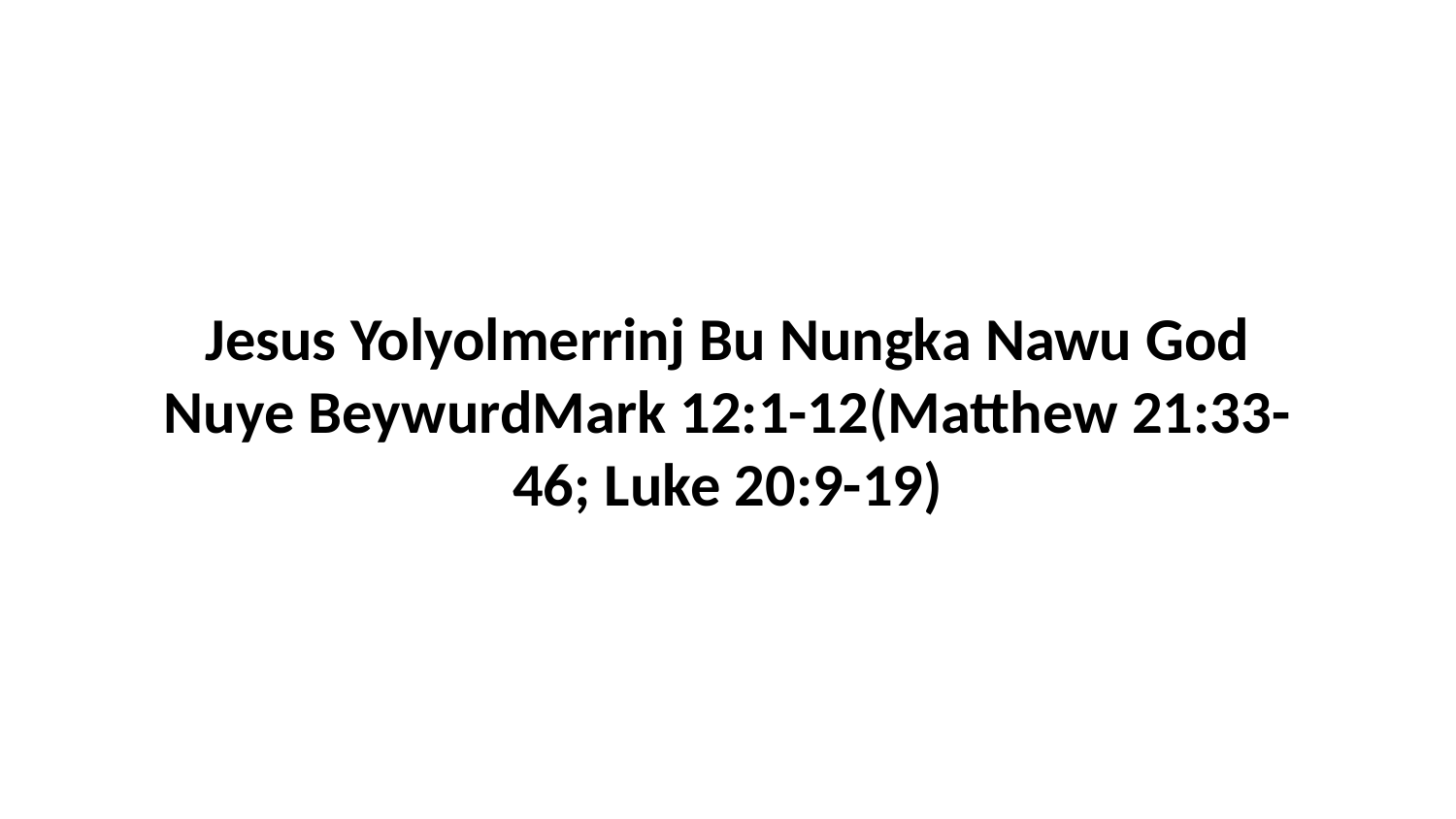

Jesus Yolyolmerrinj Bu Nungka Nawu God Nuye BeywurdMark 12:1-12(Matthew 21:33-46; Luke 20:9-19)